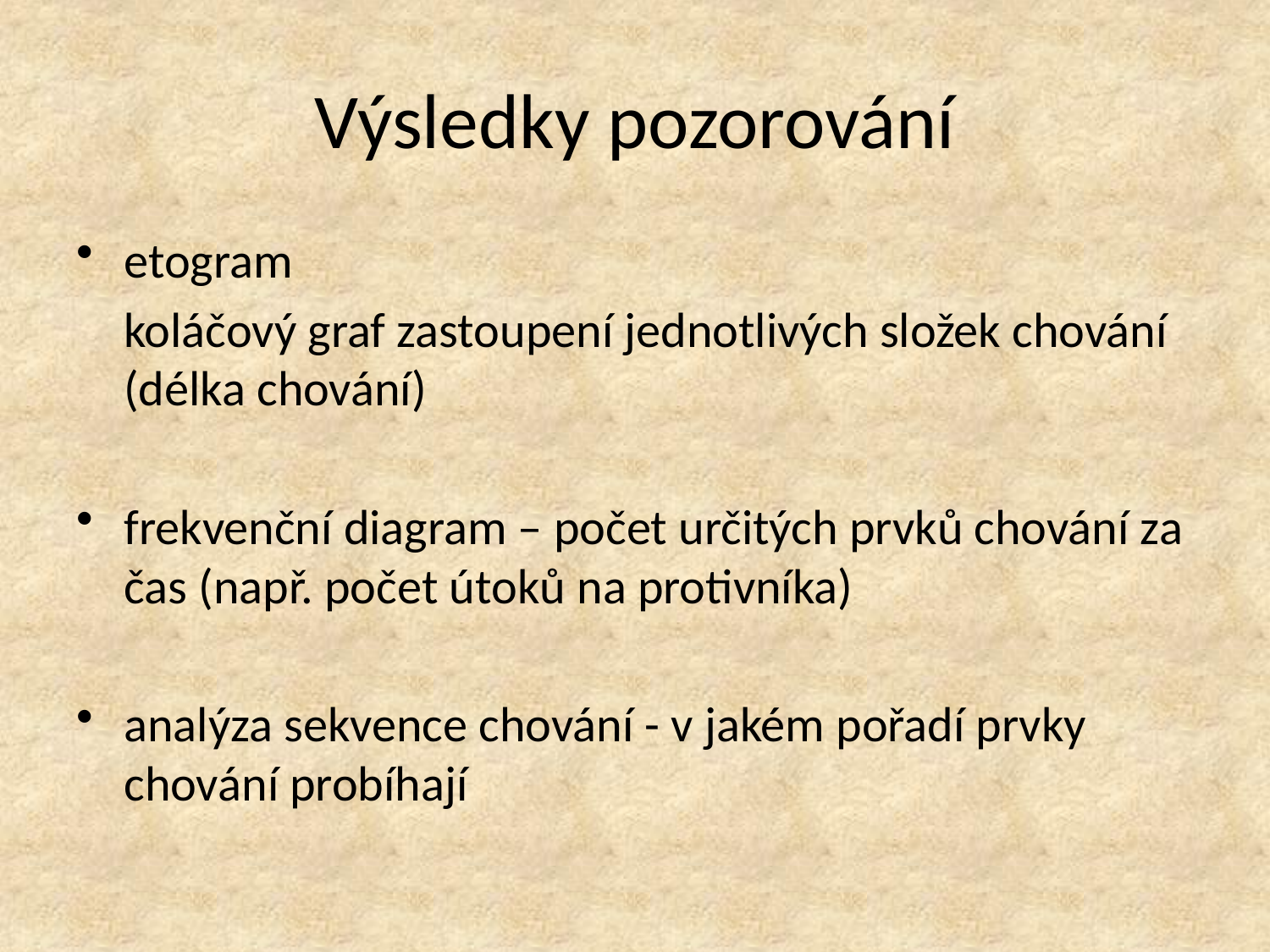

# Výsledky pozorování
etogram
	koláčový graf zastoupení jednotlivých složek chování (délka chování)

frekvenční diagram – počet určitých prvků chování za čas (např. počet útoků na protivníka)

analýza sekvence chování - v jakém pořadí prvky chování probíhají